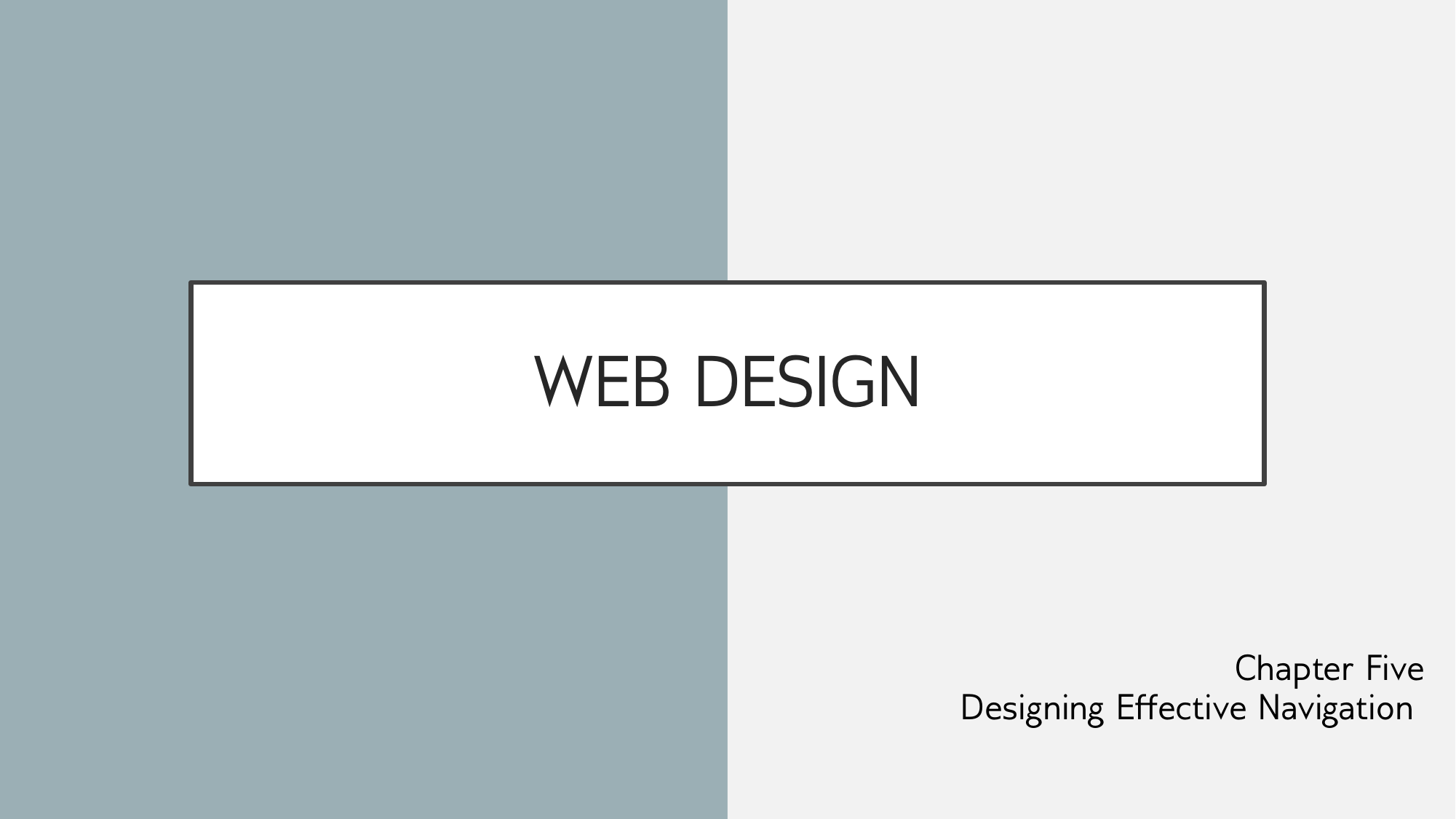

# WEB DESIGN
Chapter Five
Designing Effective Navigation